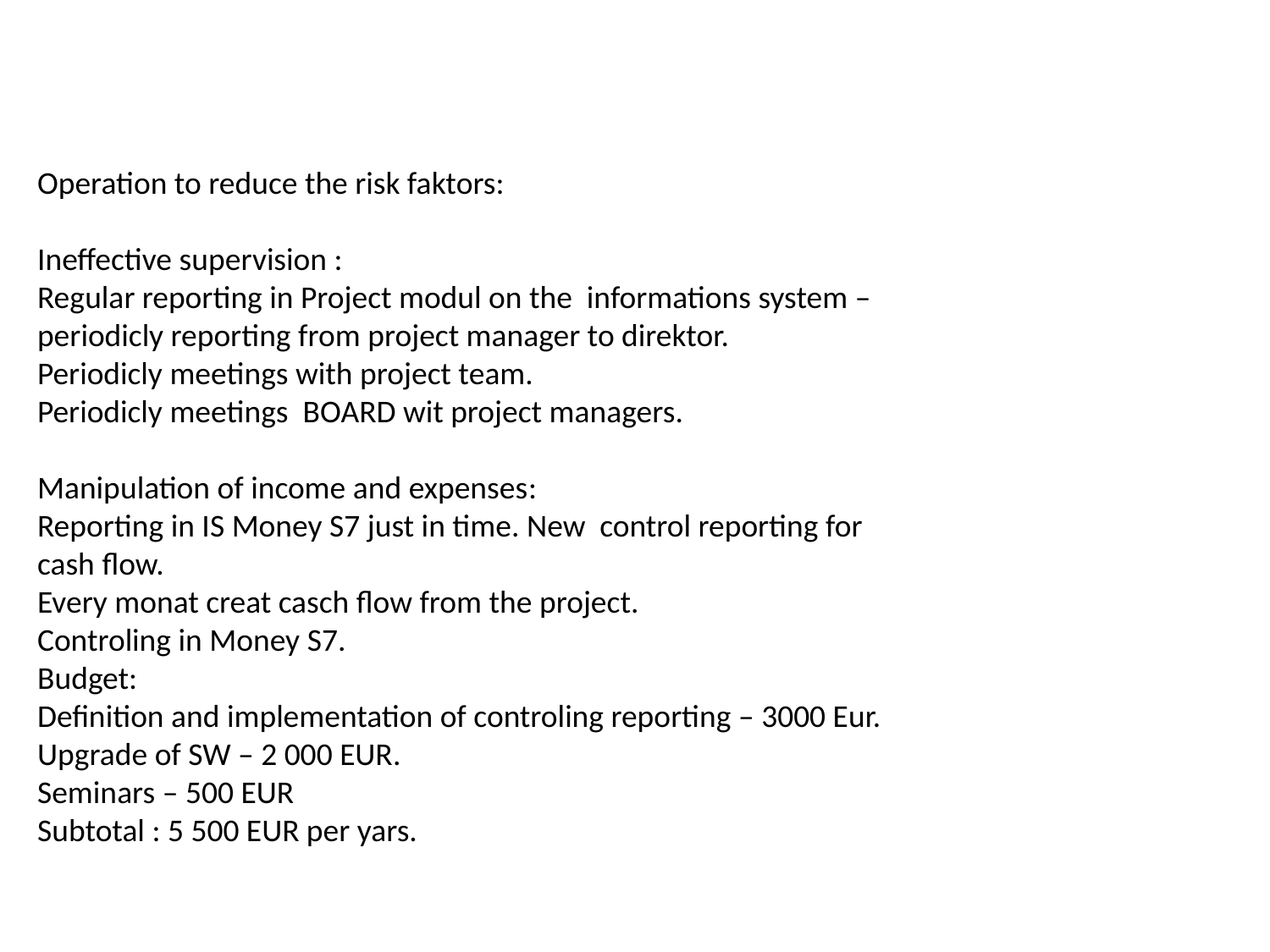

Operation to reduce the risk faktors:

Ineffective supervision :
Regular reporting in Project modul on the  informations system –  periodicly reporting from project manager to direktor.
Periodicly meetings with project team.
Periodicly meetings  BOARD wit project managers.

Manipulation of income and expenses:
Reporting in IS Money S7 just in time. New  control reporting for  cash flow.
Every monat creat casch flow from the project.
Controling in Money S7.
Budget:
Definition and implementation of controling reporting – 3000 Eur.
Upgrade of SW – 2 000 EUR.
Seminars – 500 EUR
Subtotal : 5 500 EUR per yars.